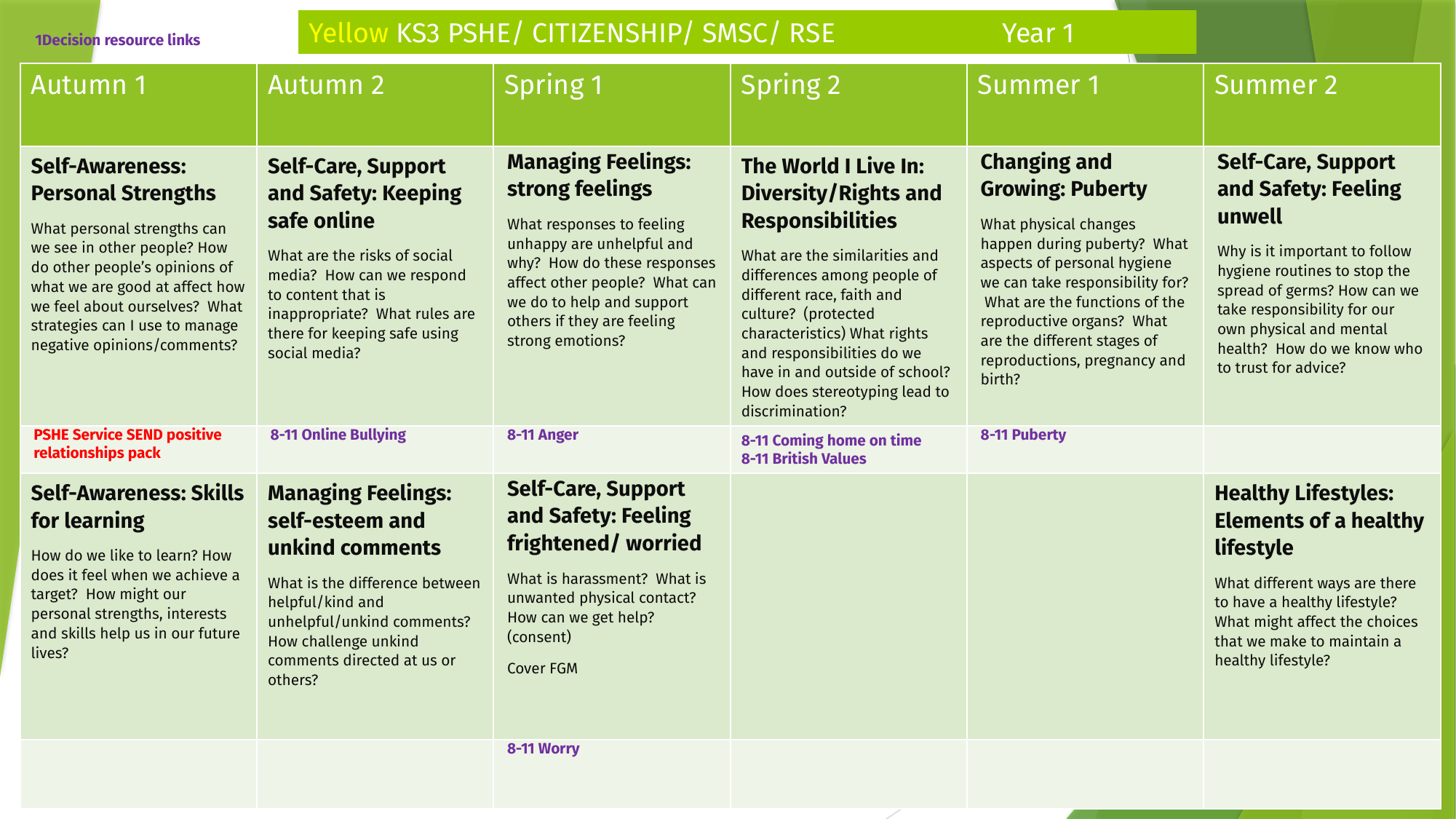

Yellow KS3 PSHE/ CITIZENSHIP/ SMSC/ RSE                       Year 1
1Decision resource links
| Autumn 1 | Autumn 2 | Spring 1 | Spring 2 | Summer 1 | Summer 2 |
| --- | --- | --- | --- | --- | --- |
| Self-Awareness: Personal Strengths What personal strengths can we see in other people? How do other people’s opinions of what we are good at affect how we feel about ourselves? What strategies can I use to manage negative opinions/comments? | Self-Care, Support and Safety: Keeping safe online What are the risks of social media? How can we respond to content that is inappropriate? What rules are there for keeping safe using social media? | Managing Feelings: strong feelings What responses to feeling unhappy are unhelpful and why? How do these responses affect other people? What can we do to help and support others if they are feeling strong emotions? | The World I Live In: Diversity/Rights and Responsibilities What are the similarities and differences among people of different race, faith and culture? (protected characteristics) What rights and responsibilities do we have in and outside of school? How does stereotyping lead to discrimination? | Changing and Growing: Puberty What physical changes happen during puberty? What aspects of personal hygiene we can take responsibility for? What are the functions of the reproductive organs? What are the different stages of reproductions, pregnancy and birth? | Self-Care, Support and Safety: Feeling unwell Why is it important to follow hygiene routines to stop the spread of germs? How can we take responsibility for our own physical and mental health? How do we know who to trust for advice? |
| PSHE Service SEND positive relationships pack | 8-11 Online Bullying | 8-11 Anger | 8-11 Coming home on time 8-11 British Values | 8-11 Puberty |  |
| Self-Awareness: Skills for learning How do we like to learn? How does it feel when we achieve a target? How might our personal strengths, interests and skills help us in our future lives? | Managing Feelings: self-esteem and unkind comments What is the difference between helpful/kind and unhelpful/unkind comments? How challenge unkind comments directed at us or others? | Self-Care, Support and Safety: Feeling frightened/ worried What is harassment? What is unwanted physical contact? How can we get help? (consent) Cover FGM |  |  | Healthy Lifestyles: Elements of a healthy lifestyle What different ways are there to have a healthy lifestyle? What might affect the choices that we make to maintain a healthy lifestyle? |
|  |  | 8-11 Worry |  |  |  |